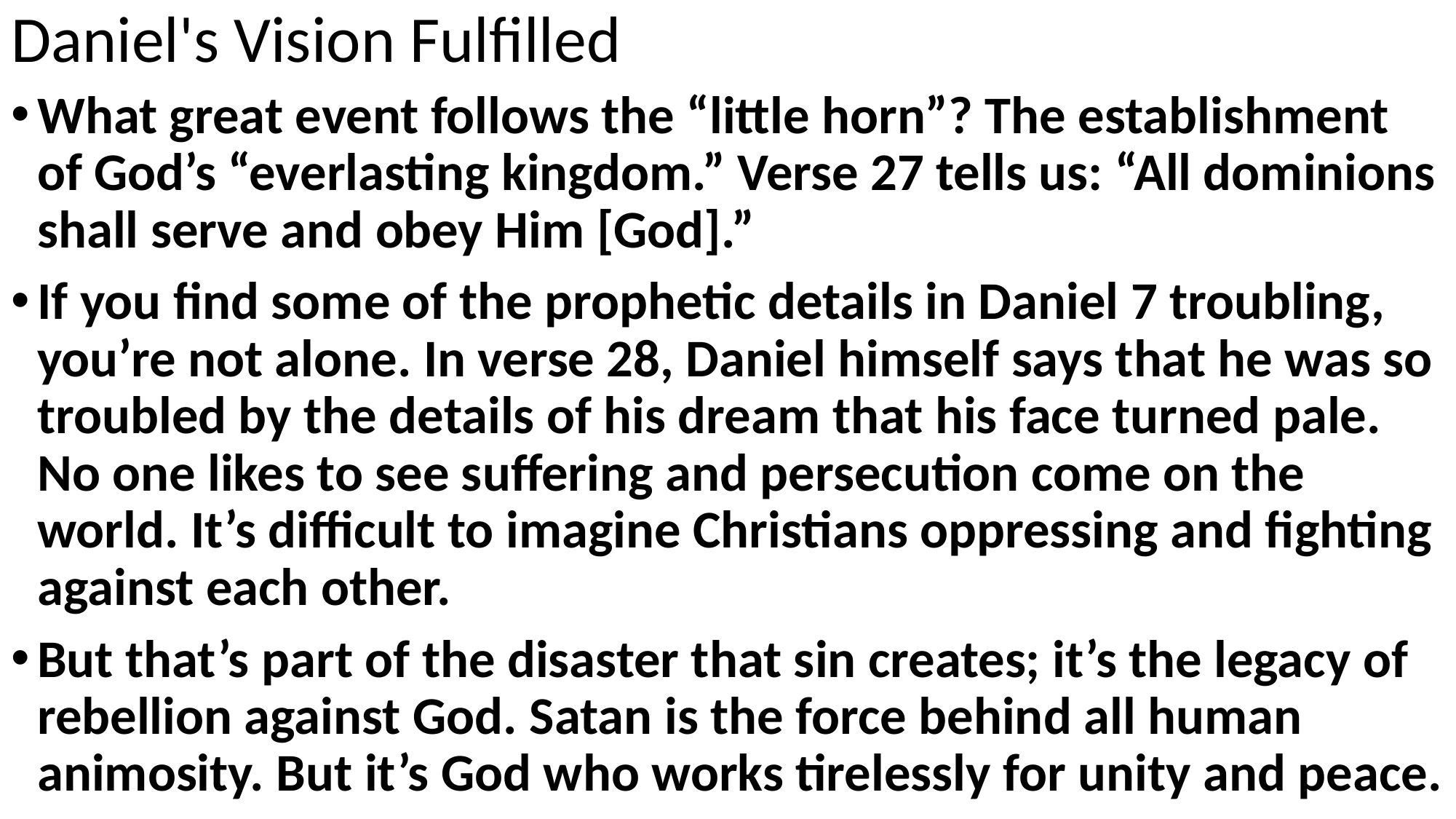

# Daniel's Vision Fulfilled
What great event follows the “little horn”? The establishment of God’s “everlasting kingdom.” Verse 27 tells us: “All dominions shall serve and obey Him [God].”
If you find some of the prophetic details in Daniel 7 troubling, you’re not alone. In verse 28, Daniel himself says that he was so troubled by the details of his dream that his face turned pale. No one likes to see suffering and persecution come on the world. It’s difficult to imagine Christians oppressing and fighting against each other.
But that’s part of the disaster that sin creates; it’s the legacy of rebellion against God. Satan is the force behind all human animosity. But it’s God who works tirelessly for unity and peace.